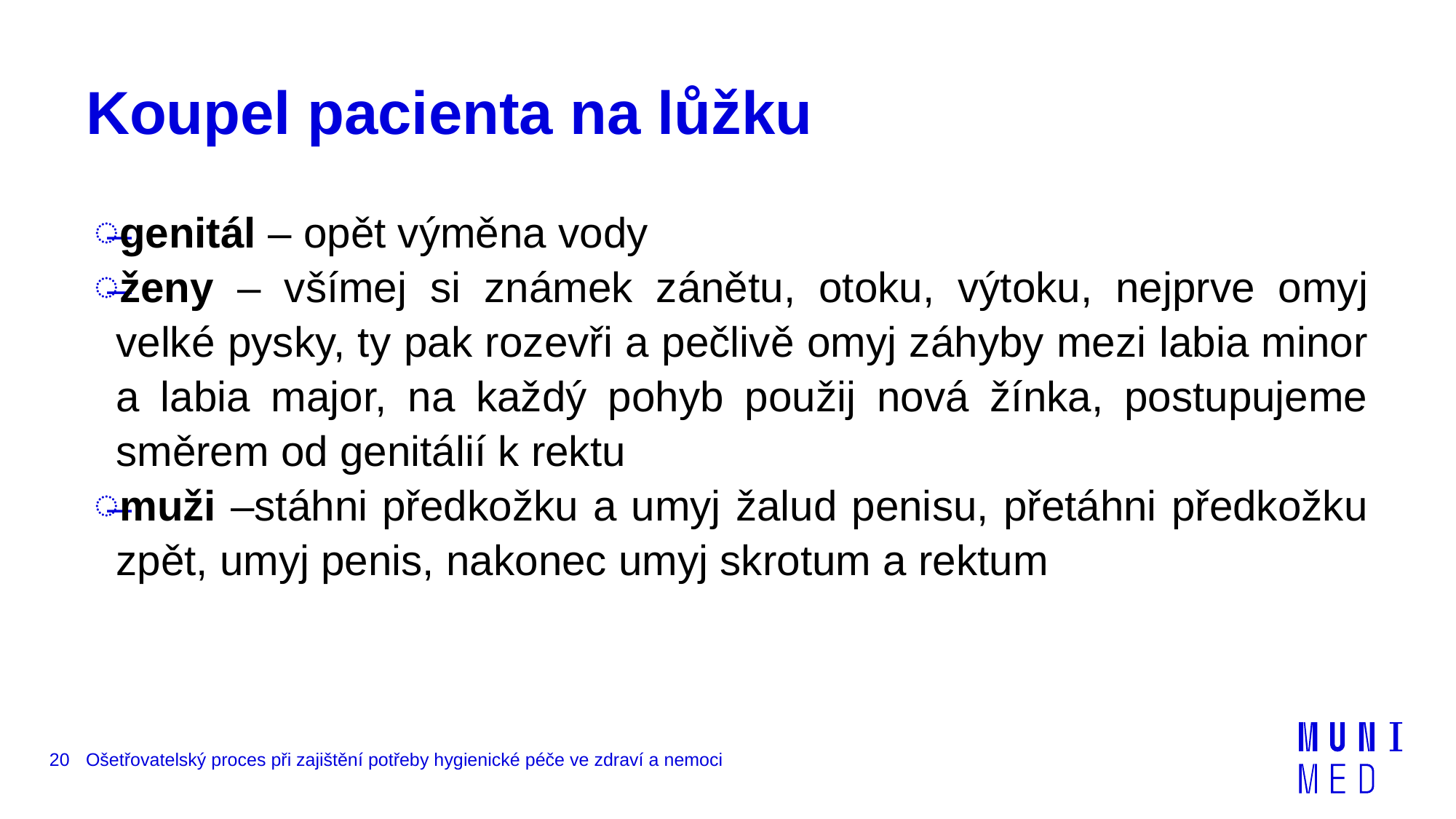

# Koupel pacienta na lůžku
genitál – opět výměna vody
ženy – všímej si známek zánětu, otoku, výtoku, nejprve omyj velké pysky, ty pak rozevři a pečlivě omyj záhyby mezi labia minor a labia major, na každý pohyb použij nová žínka, postupujeme směrem od genitálií k rektu
muži –stáhni předkožku a umyj žalud penisu, přetáhni předkožku zpět, umyj penis, nakonec umyj skrotum a rektum

20
Ošetřovatelský proces při zajištění potřeby hygienické péče ve zdraví a nemoci